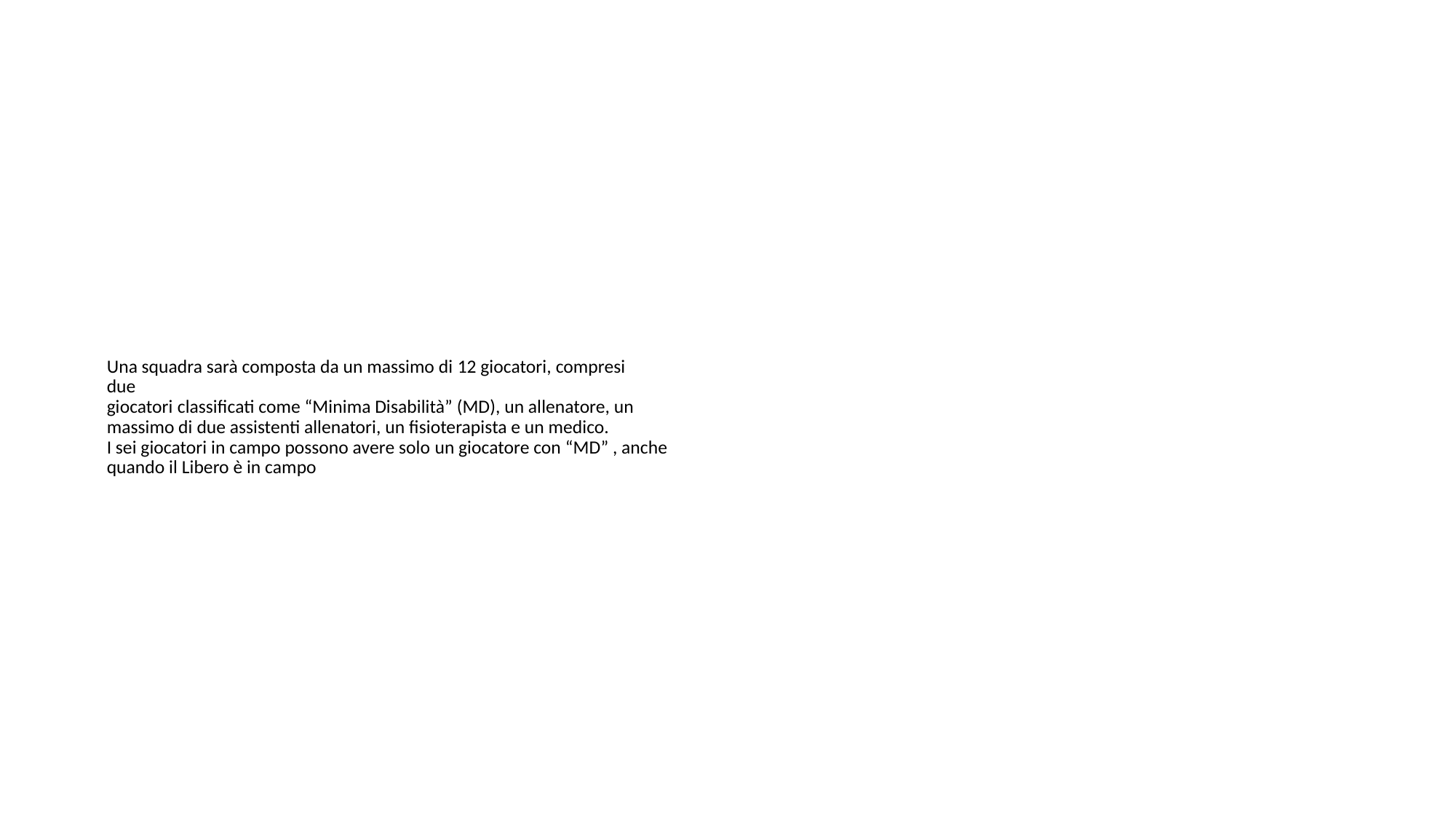

# Una squadra sarà composta da un massimo di 12 giocatori, compresi due giocatori classificati come “Minima Disabilità” (MD), un allenatore, un massimo di due assistenti allenatori, un fisioterapista e un medico. I sei giocatori in campo possono avere solo un giocatore con “MD” , anche quando il Libero è in campo